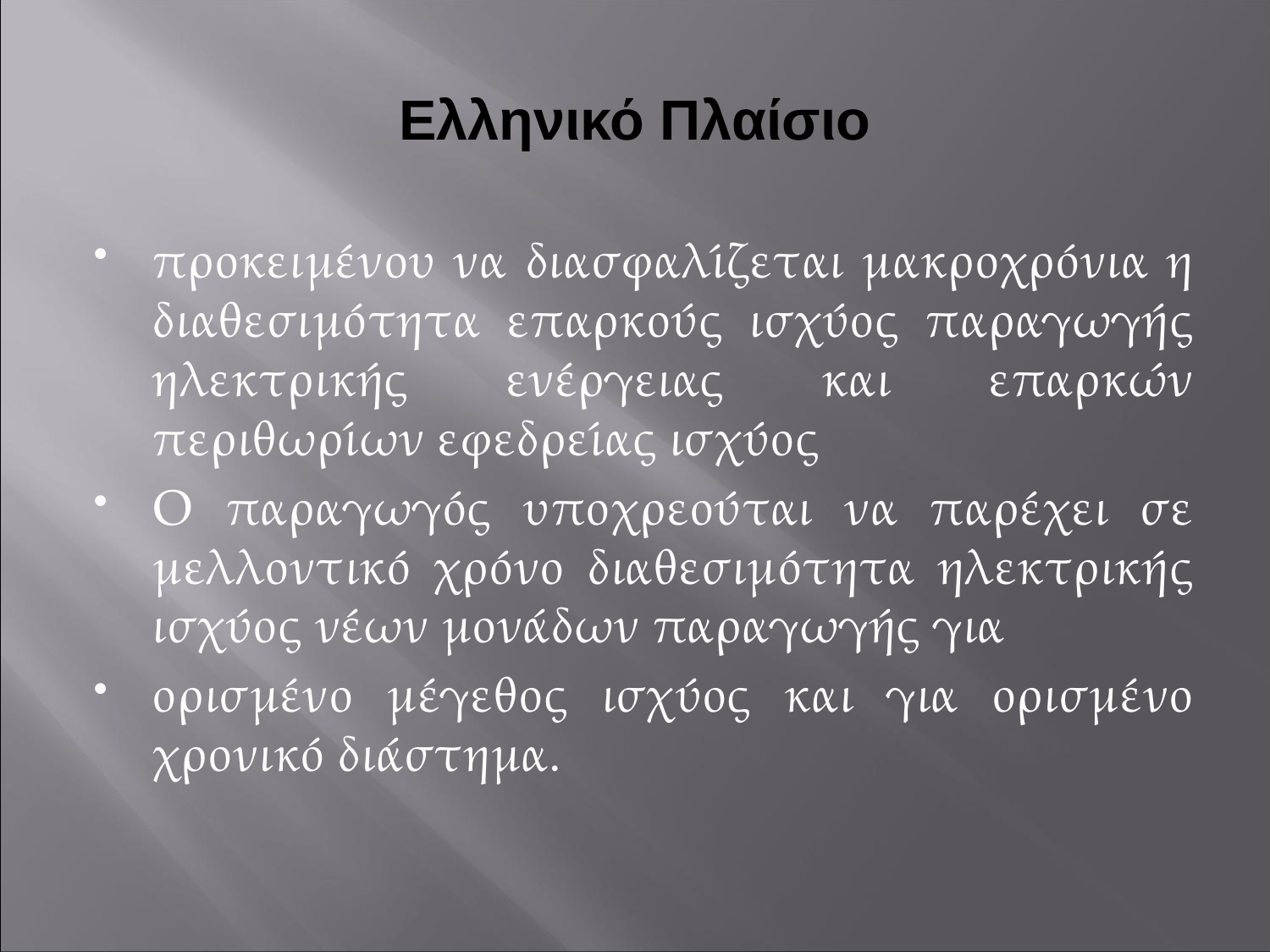

# Ελληνικό Πλαίσιο
προκειμένου να διασφαλίζεται μακροχρόνια η διαθεσιμότητα επαρκούς ισχύος παραγωγής ηλεκτρικής ενέργειας και επαρκών περιθωρίων εφεδρείας ισχύος
Ο παραγωγός υποχρεούται να παρέχει σε μελλοντικό χρόνο διαθεσιμότητα ηλεκτρικής ισχύος νέων μονάδων παραγωγής για
ορισμένο μέγεθος ισχύος και για ορισμένο χρονικό διάστημα.